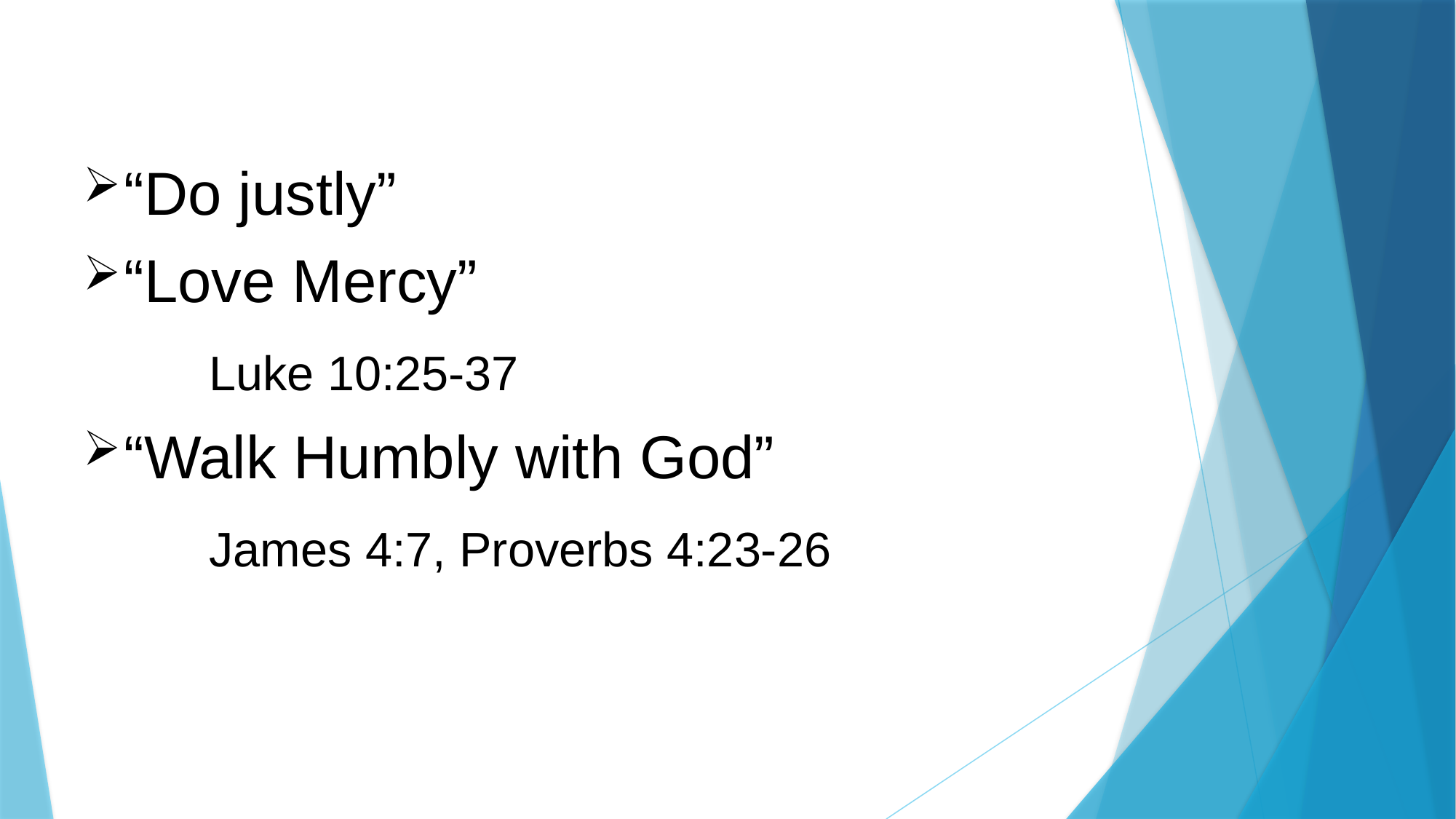

#
“Do justly”
“Love Mercy”
	 Luke 10:25-37
“Walk Humbly with God”
	 James 4:7, Proverbs 4:23-26